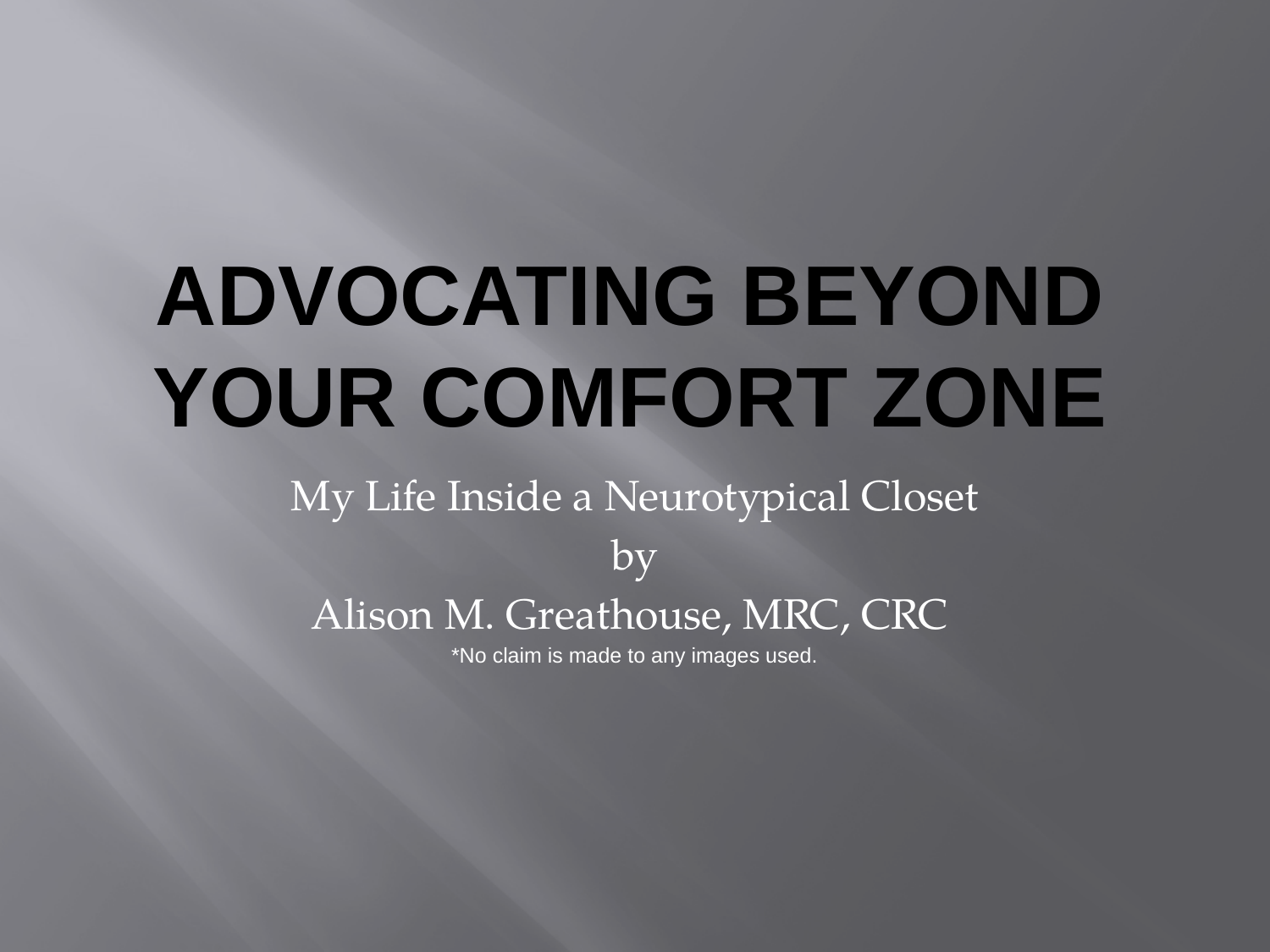

# Advocating Beyond your comfort Zone
My Life Inside a Neurotypical Closet
by
Alison M. Greathouse, MRC, CRC
*No claim is made to any images used.